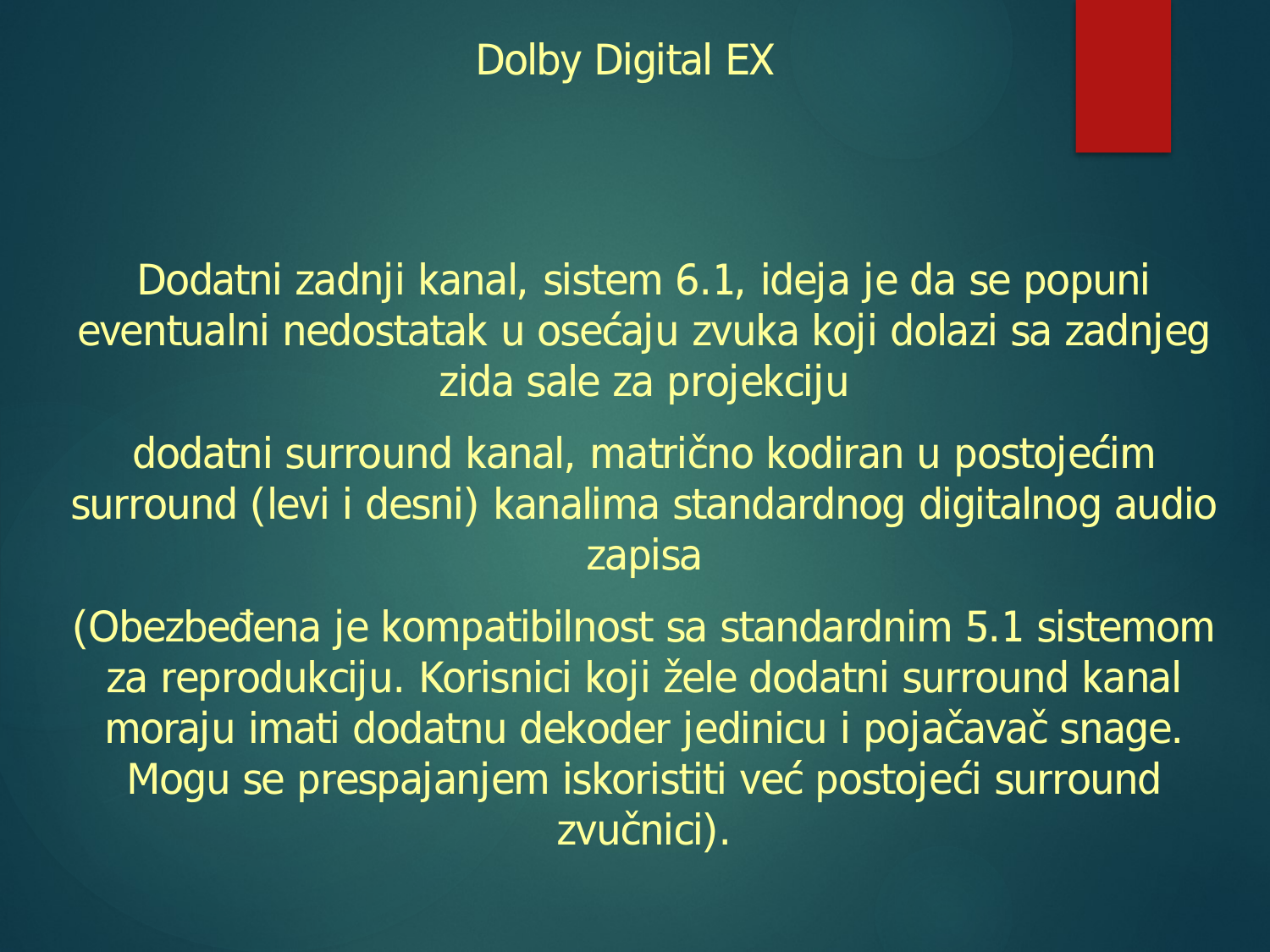

Dolby Digital EX
Dodatni zadnji kanal, sistem 6.1, ideja je da se popuni eventualni nedostatak u osećaju zvuka koji dolazi sa zadnjeg zida sale za projekciju
dodatni surround kanal, matrično kodiran u postojećim surround (levi i desni) kanalima standardnog digitalnog audio zapisa
(Obezbeđena je kompatibilnost sa standardnim 5.1 sistemom za reprodukciju. Korisnici koji žele dodatni surround kanal moraju imati dodatnu dekoder jedinicu i pojačavač snage. Mogu se prespajanjem iskoristiti već postojeći surround zvučnici).